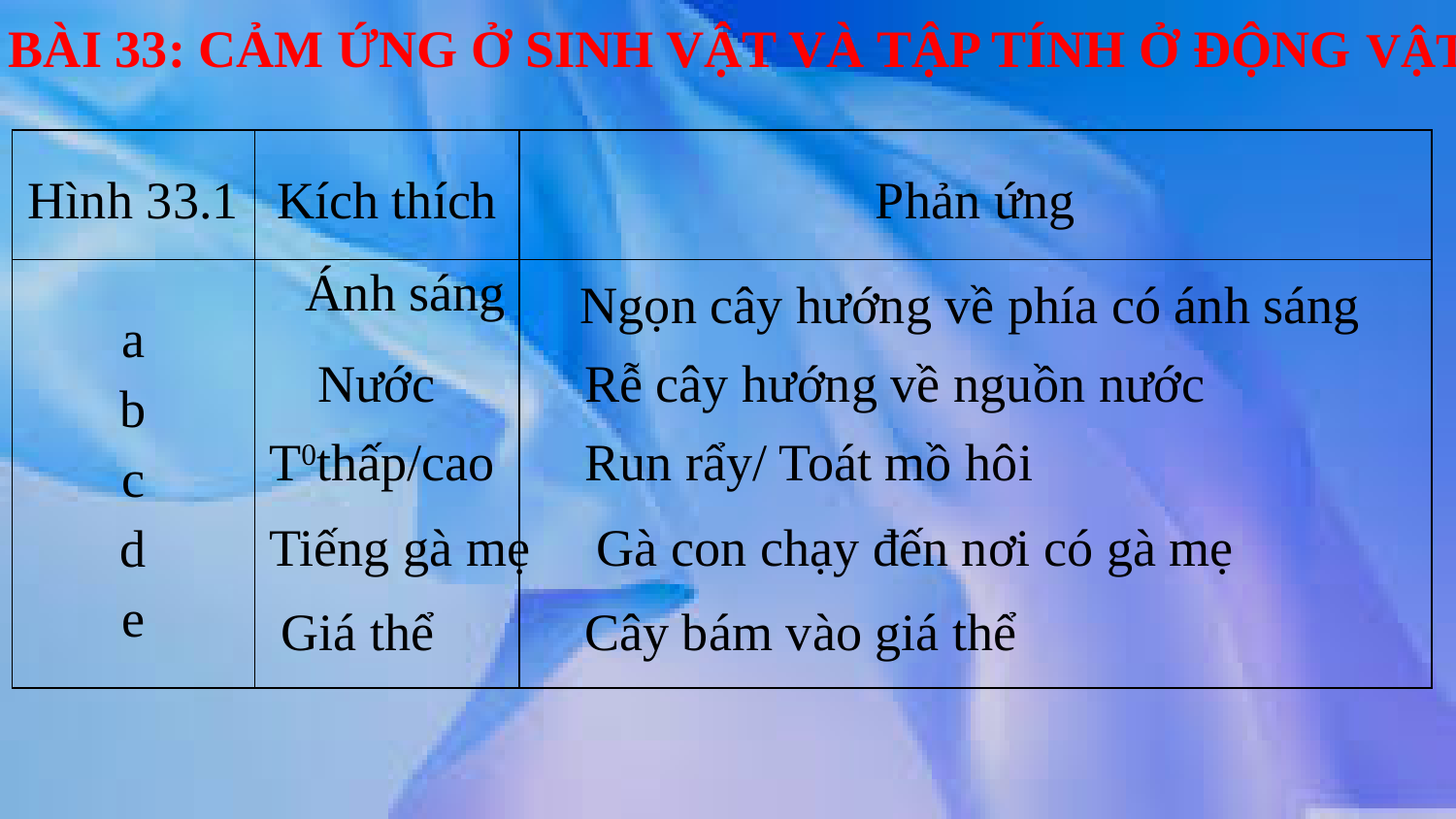

# BÀI 33: CẢM ỨNG Ở SINH VẬT VÀ TẬP TÍNH Ở ĐỘNG VẬT
| Hình 33.1 | Kích thích | Phản ứng |
| --- | --- | --- |
| a b c d e |  |  |
Ánh sáng
Ngọn cây hướng về phía có ánh sáng
Nước
Rễ cây hướng về nguồn nước
T0thấp/cao
Run rẩy/ Toát mồ hôi
Tiếng gà mẹ
Gà con chạy đến nơi có gà mẹ
Giá thể
Cây bám vào giá thể